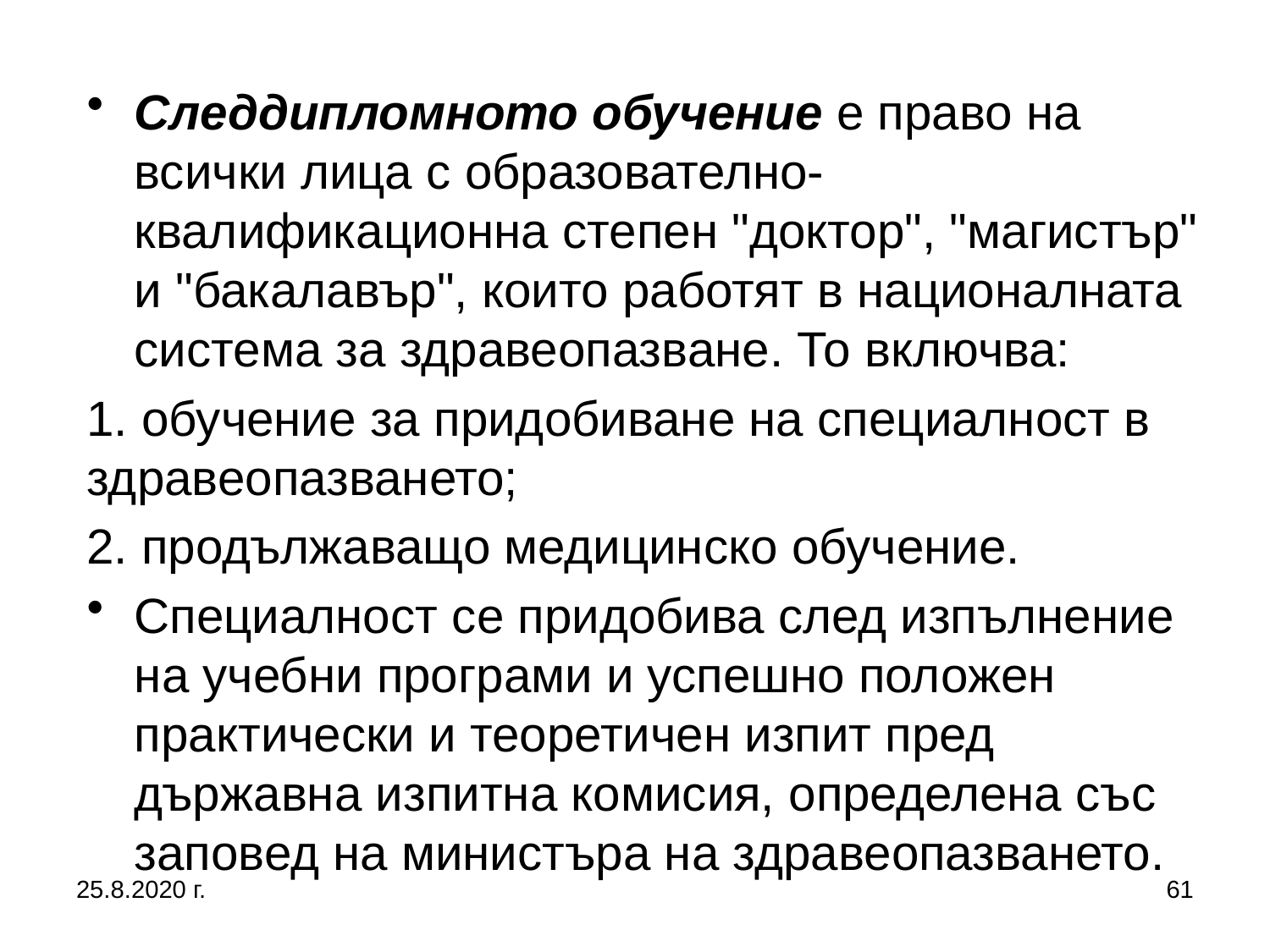

Следдипломното обучение е право на всички лица с образователно-квалификационна степен "доктор", "магистър" и "бакалавър", които работят в националната система за здравеопазване. То включва:
1. обучение за придобиване на специалност в здравеопазването;
2. продължаващо медицинско обучение.
Специалност се придобива след изпълнение на учебни програми и успешно положен практически и теоретичен изпит пред държавна изпитна комисия, определена със заповед на министъра на здравеопазването.
25.8.2020 г.
61